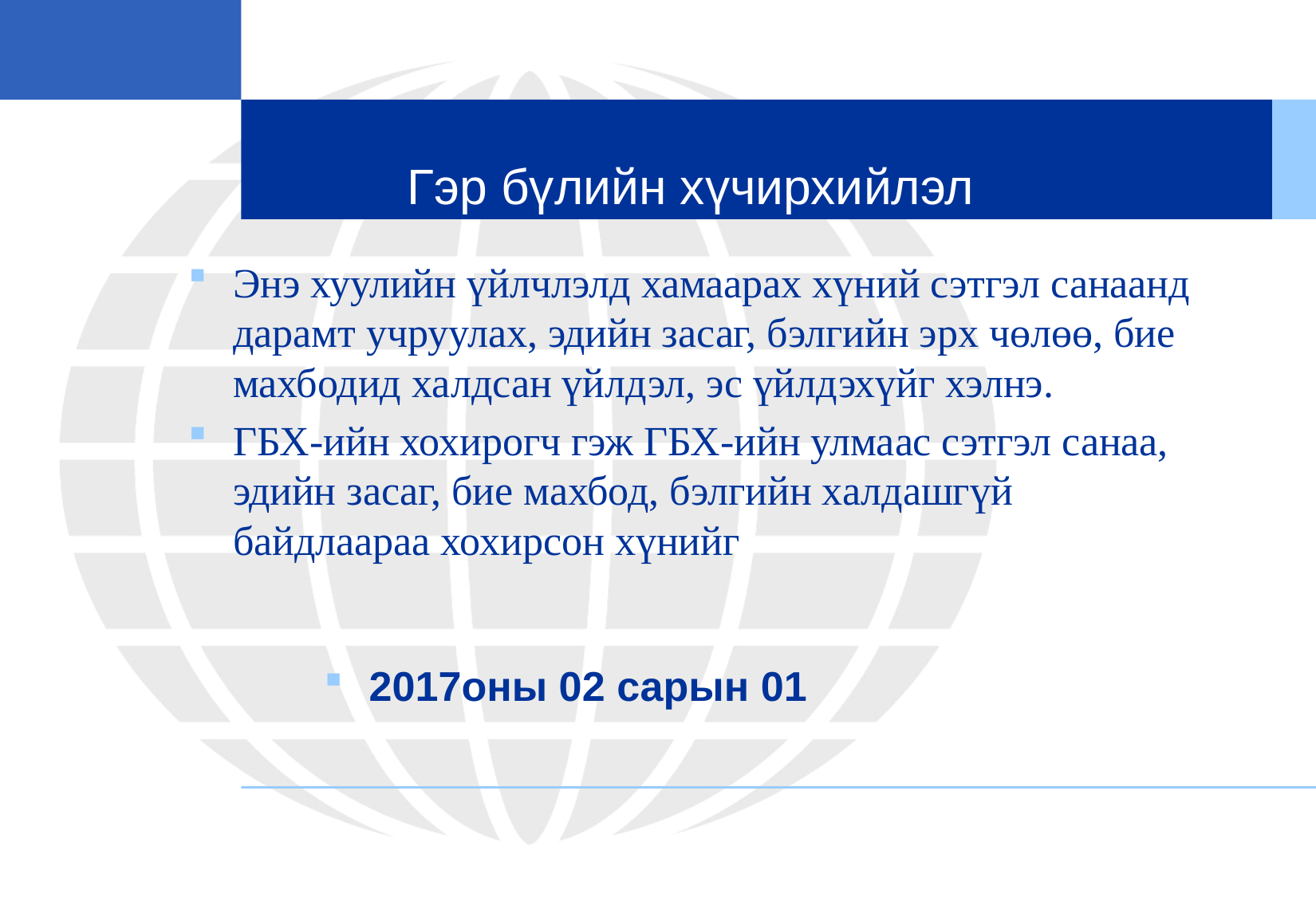

# Гэр бүлийн хүчирхийлэл
Энэ хуулийн үйлчлэлд хамаарах хүний сэтгэл санаанд дарамт учруулах, эдийн засаг, бэлгийн эрх чөлөө, бие махбодид халдсан үйлдэл, эс үйлдэхүйг хэлнэ.
ГБХ-ийн хохирогч гэж ГБХ-ийн улмаас сэтгэл санаа, эдийн засаг, бие махбод, бэлгийн халдашгүй байдлаараа хохирсон хүнийг

2017оны 02 сарын 01